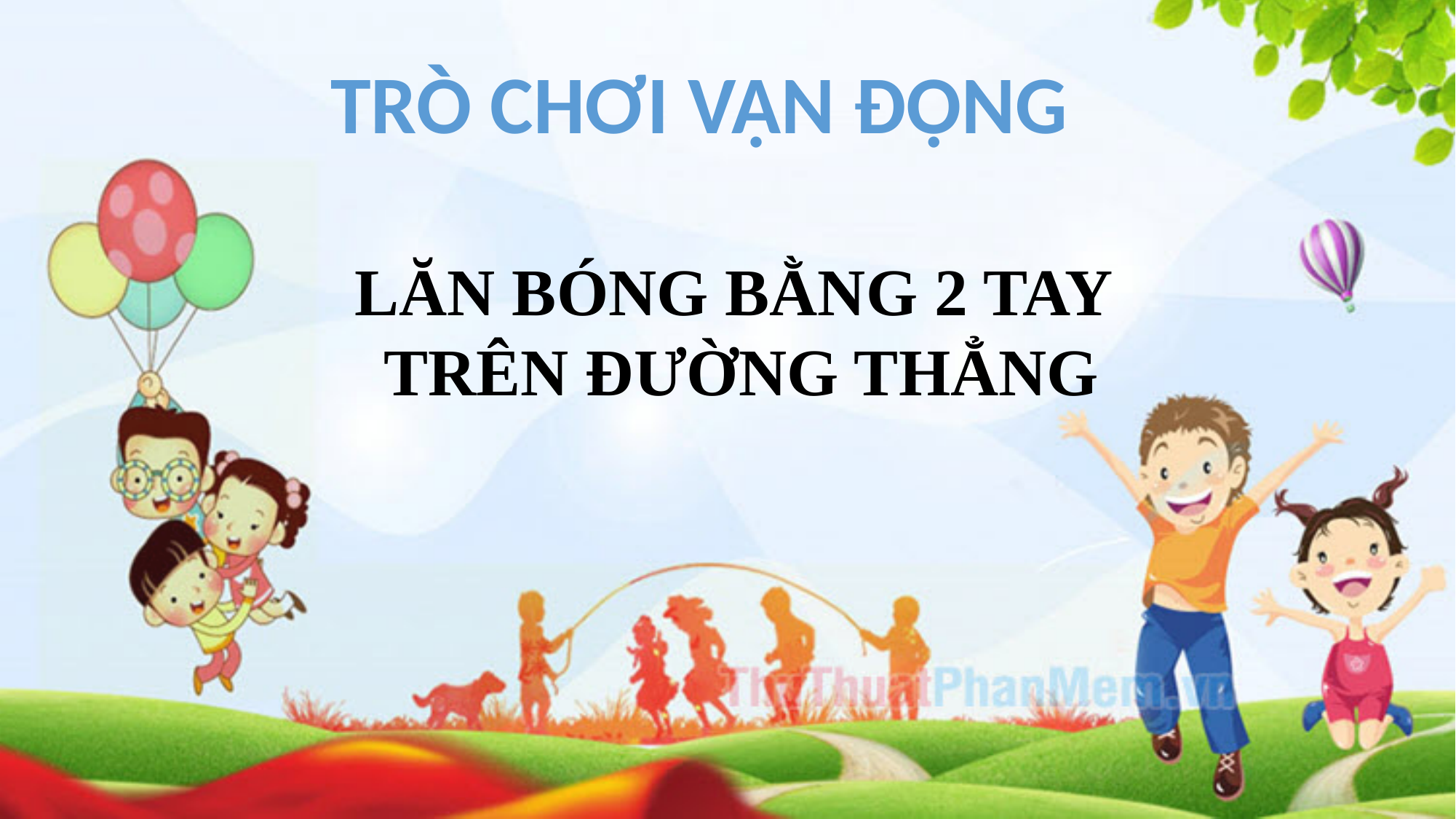

TRÒ CHƠI VẬN ĐỘNG
# LĂN BÓNG BẰNG 2 TAY TRÊN ĐƯỜNG THẲNG